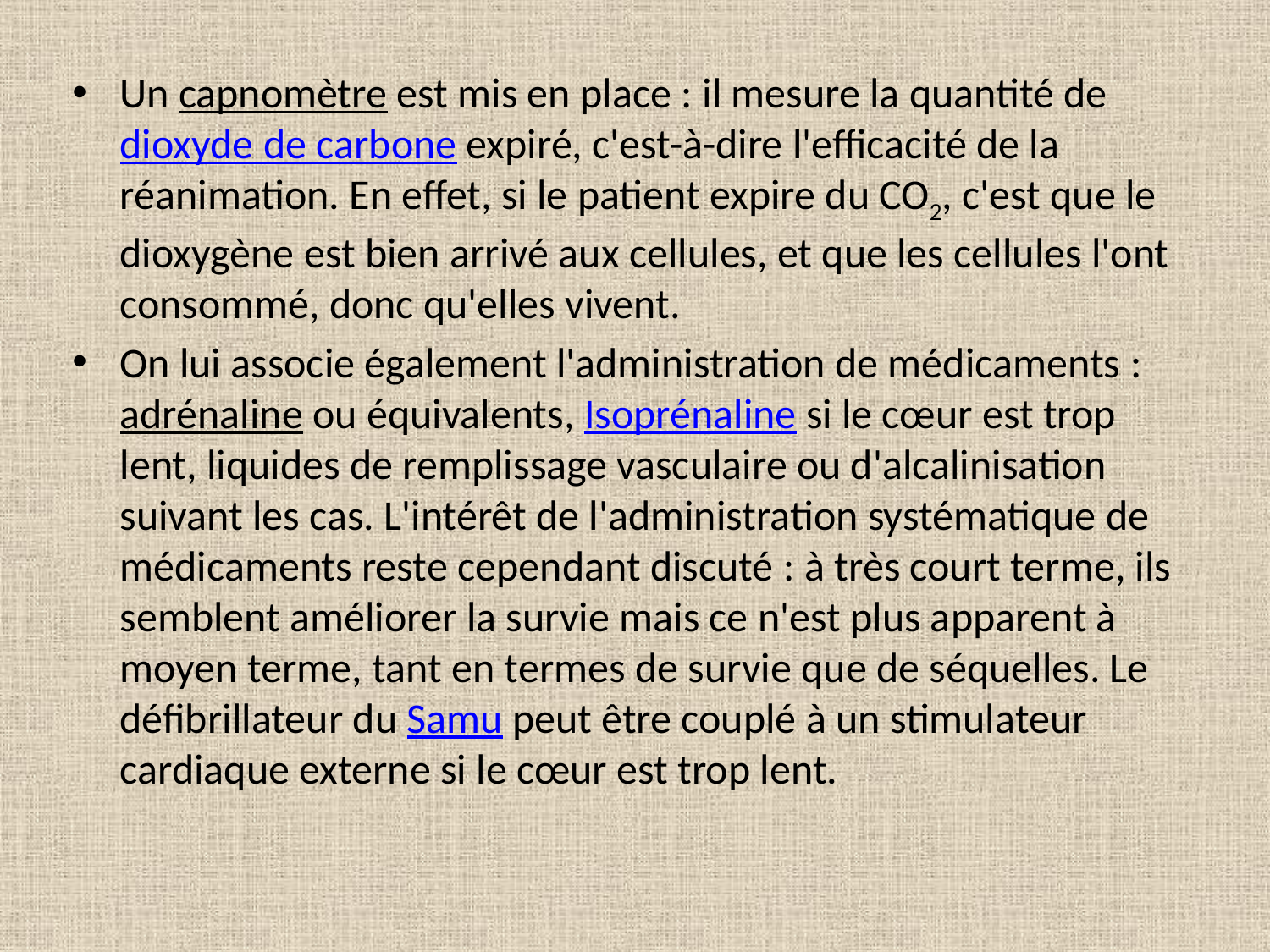

Un capnomètre est mis en place : il mesure la quantité de dioxyde de carbone expiré, c'est-à-dire l'efficacité de la réanimation. En effet, si le patient expire du CO2, c'est que le dioxygène est bien arrivé aux cellules, et que les cellules l'ont consommé, donc qu'elles vivent.
On lui associe également l'administration de médicaments : adrénaline ou équivalents, Isoprénaline si le cœur est trop lent, liquides de remplissage vasculaire ou d'alcalinisation suivant les cas. L'intérêt de l'administration systématique de médicaments reste cependant discuté : à très court terme, ils semblent améliorer la survie mais ce n'est plus apparent à moyen terme, tant en termes de survie que de séquelles. Le défibrillateur du Samu peut être couplé à un stimulateur cardiaque externe si le cœur est trop lent.